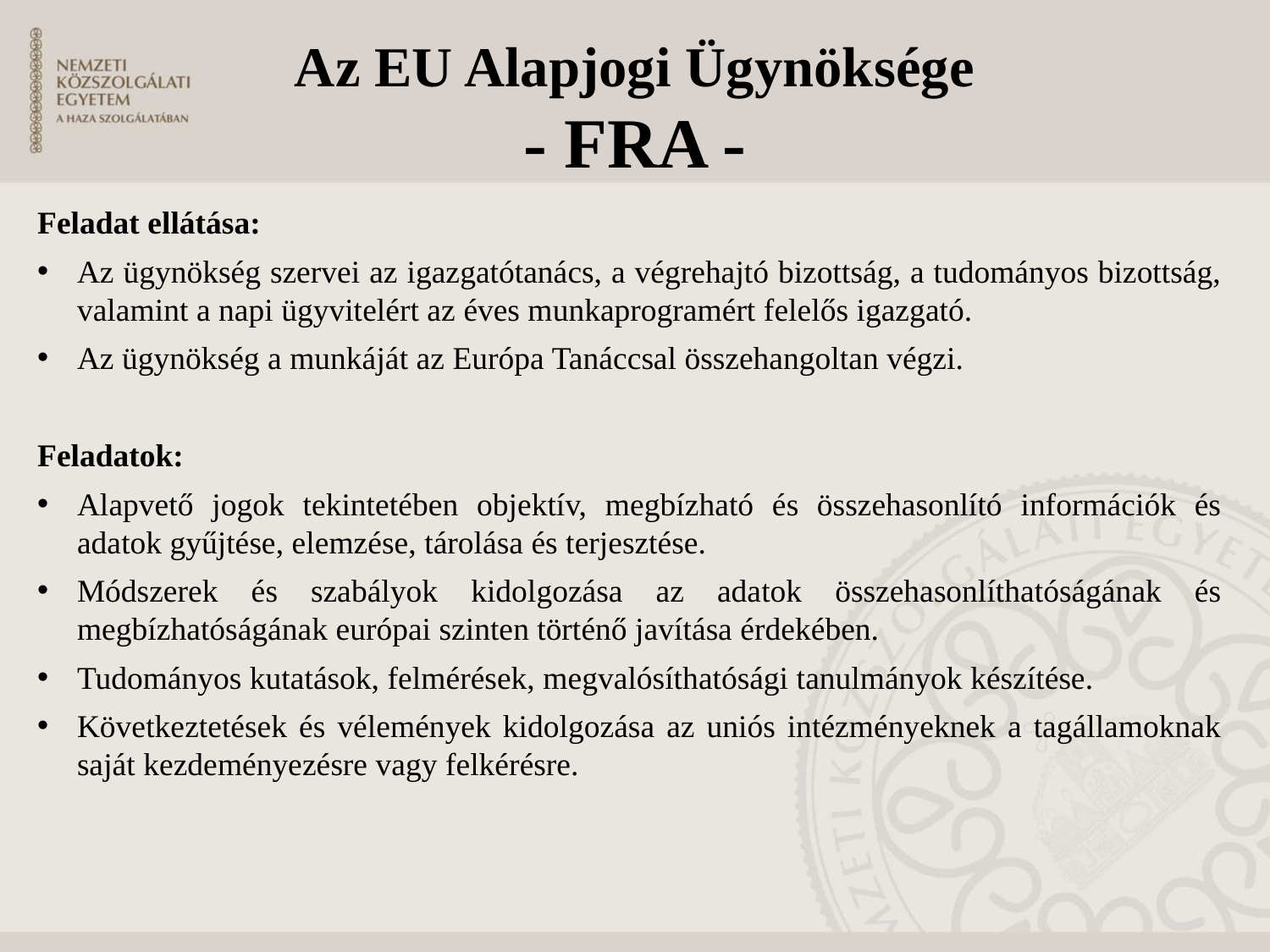

Az EU Alapjogi Ügynöksége
- FRA -
Feladat ellátása:
Az ügynökség szervei az igazgatótanács, a végrehajtó bizottság, a tudományos bizottság, valamint a napi ügyvitelért az éves munkaprogramért felelős igazgató.
Az ügynökség a munkáját az Európa Tanáccsal összehangoltan végzi.

Feladatok:
Alapvető jogok tekintetében objektív, megbízható és összehasonlító információk és adatok gyűjtése, elemzése, tárolása és terjesztése.
Módszerek és szabályok kidolgozása az adatok összehasonlíthatóságának és megbízhatóságának európai szinten történő javítása érdekében.
Tudományos kutatások, felmérések, megvalósíthatósági tanulmányok készítése.
Következtetések és vélemények kidolgozása az uniós intézményeknek a tagállamoknak saját kezdeményezésre vagy felkérésre.